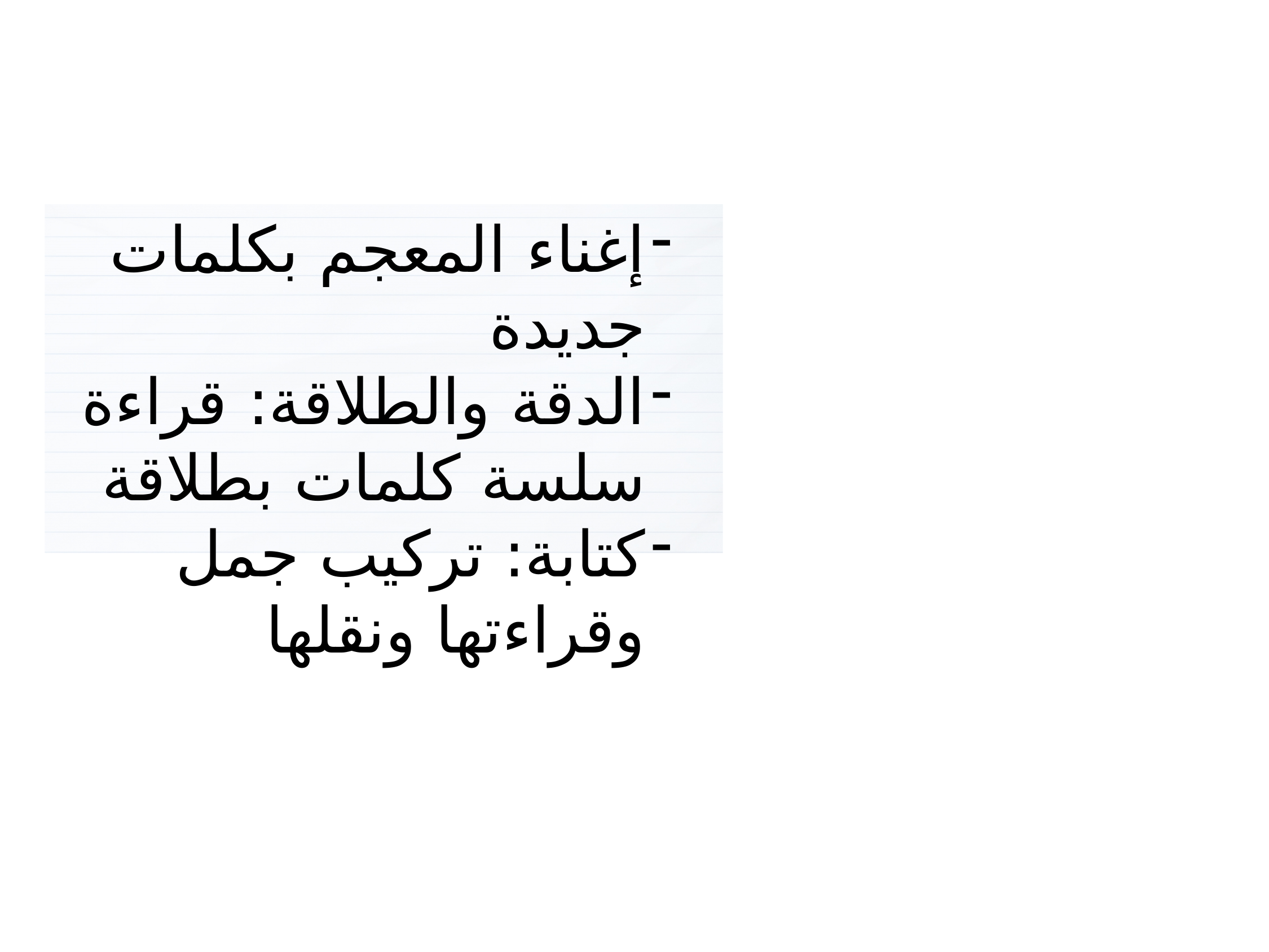

3
إغناء المعجم بكلمات جديدة
الدقة والطلاقة: قراءة سلسة كلمات بطلاقة
كتابة: تركيب جمل وقراءتها ونقلها

أنشطة القراءة والكتابة